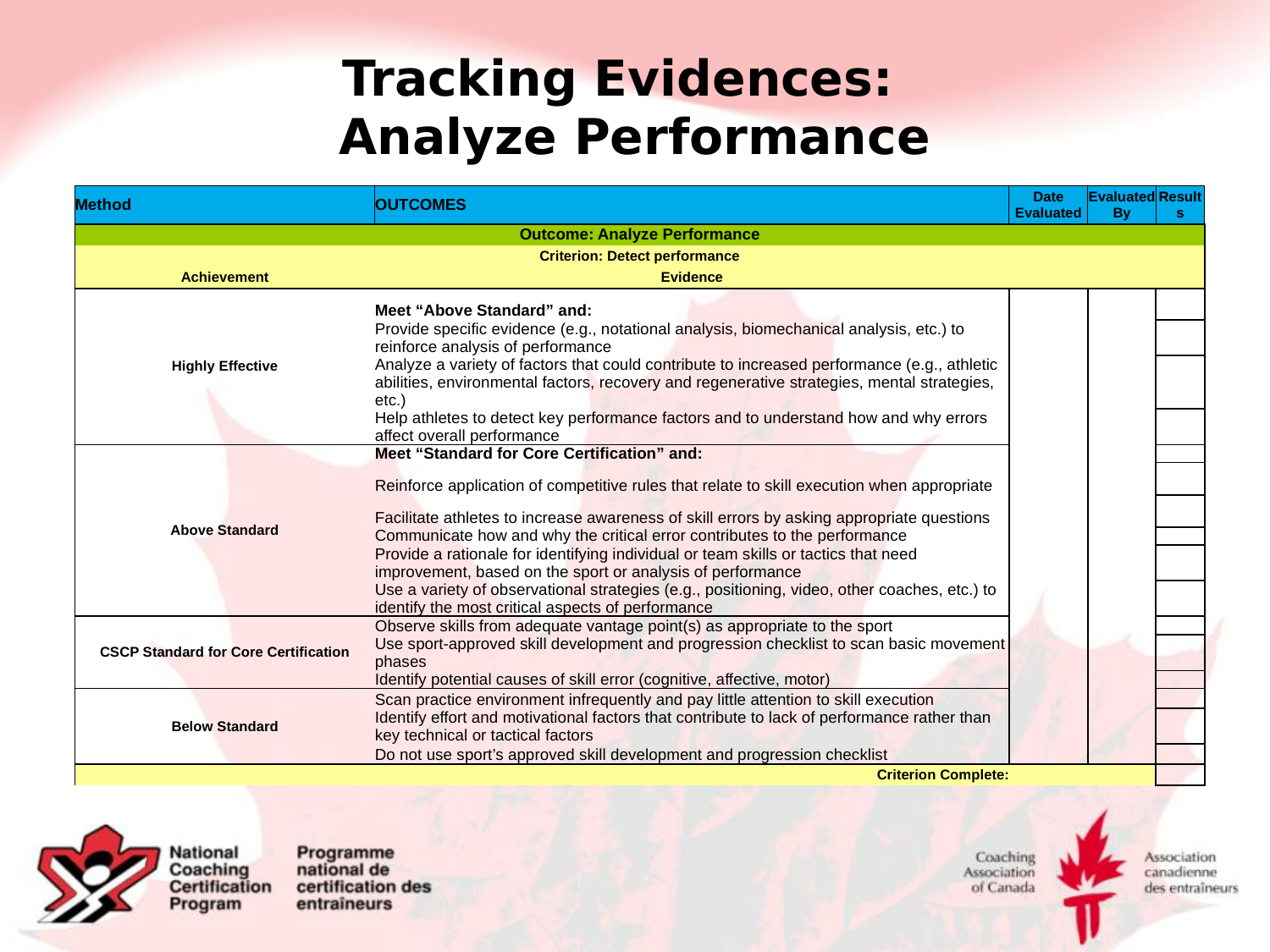

# Tracking Evidences: Analyze Performance
| Method | OUTCOMES | Date Evaluated | Evaluated By | Results |
| --- | --- | --- | --- | --- |
| Outcome: Analyze Performance |  |  |  |  |
| Criterion: Detect performance |  |  |  |  |
| Achievement | Evidence |  |  |  |
| Highly Effective | Meet “Above Standard” and: |  |  |  |
|  | Provide specific evidence (e.g., notational analysis, biomechanical analysis, etc.) to reinforce analysis of performance |  |  |  |
|  | Analyze a variety of factors that could contribute to increased performance (e.g., athletic abilities, environmental factors, recovery and regenerative strategies, mental strategies, etc.) |  |  |  |
|  | Help athletes to detect key performance factors and to understand how and why errors affect overall performance |  |  |  |
| Above Standard | Meet “Standard for Core Certification” and: |  |  |  |
|  | Reinforce application of competitive rules that relate to skill execution when appropriate |  |  |  |
|  | Facilitate athletes to increase awareness of skill errors by asking appropriate questions |  |  |  |
|  | Communicate how and why the critical error contributes to the performance |  |  |  |
|  | Provide a rationale for identifying individual or team skills or tactics that need improvement, based on the sport or analysis of performance |  |  |  |
|  | Use a variety of observational strategies (e.g., positioning, video, other coaches, etc.) to identify the most critical aspects of performance |  |  |  |
| CSCP Standard for Core Certification | Observe skills from adequate vantage point(s) as appropriate to the sport |  |  |  |
|  | Use sport-approved skill development and progression checklist to scan basic movement phases |  |  |  |
|  | Identify potential causes of skill error (cognitive, affective, motor) |  |  |  |
| Below Standard | Scan practice environment infrequently and pay little attention to skill execution |  |  |  |
|  | Identify effort and motivational factors that contribute to lack of performance rather than key technical or tactical factors |  |  |  |
|  | Do not use sport’s approved skill development and progression checklist |  |  |  |
| Criterion Complete: |  |  |  |  |